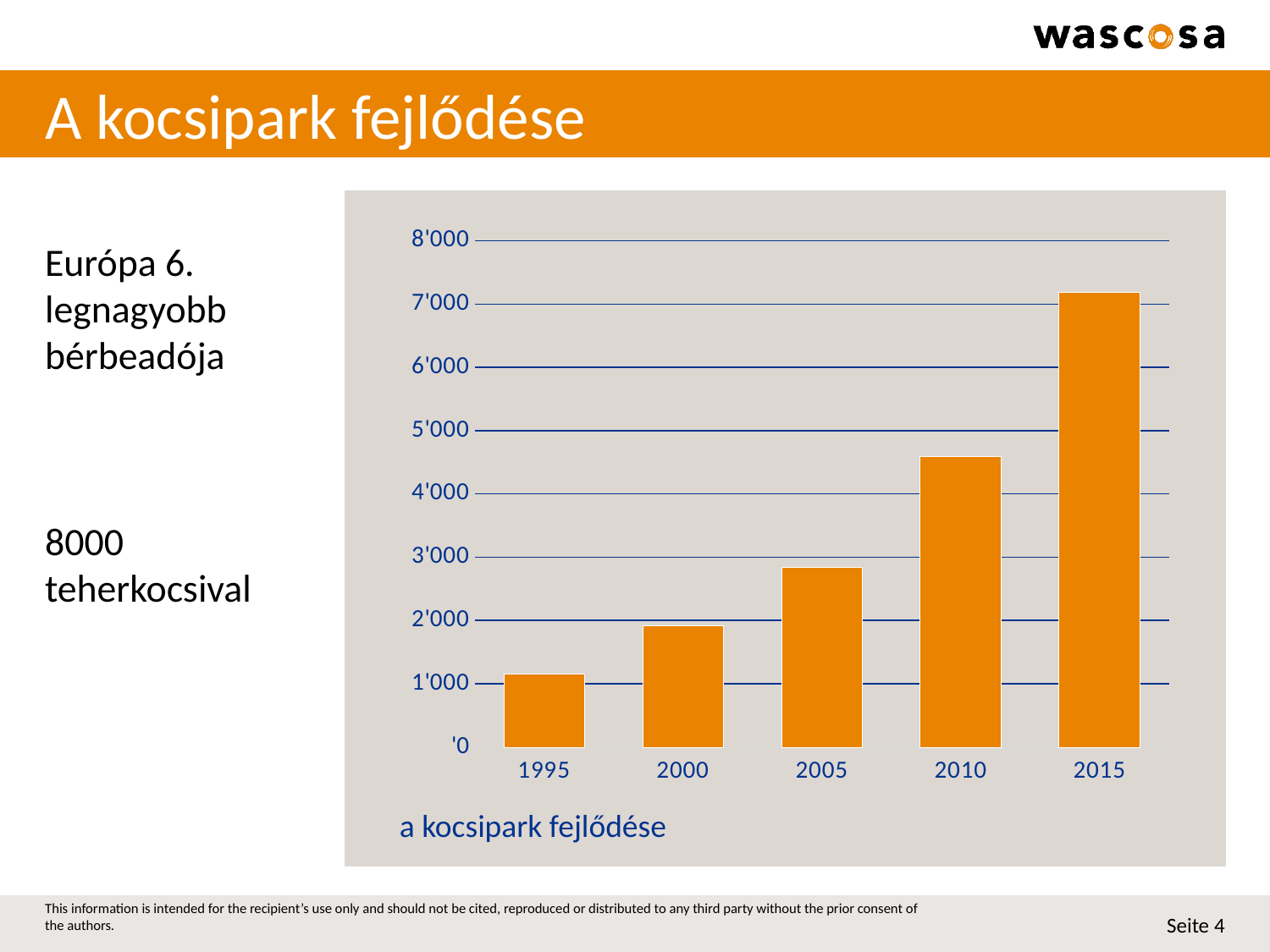

# A kocsipark fejlődése

Európa 6. legnagyobb bérbeadója

8000 teherkocsival

### Chart

| Category | Datenreihe 1 |
|---|---|
| 1995 | 1158.0 |
| 2000 | 1924.0 |
| 2005 | 2839.0 |
| 2010 | 4594.0 |
| 2015 | 7184.0 |
a kocsipark fejlődése
This information is intended for the recipient’s use only and should not be cited, reproduced or distributed to any third party without the prior consent of the authors.

Seite 4